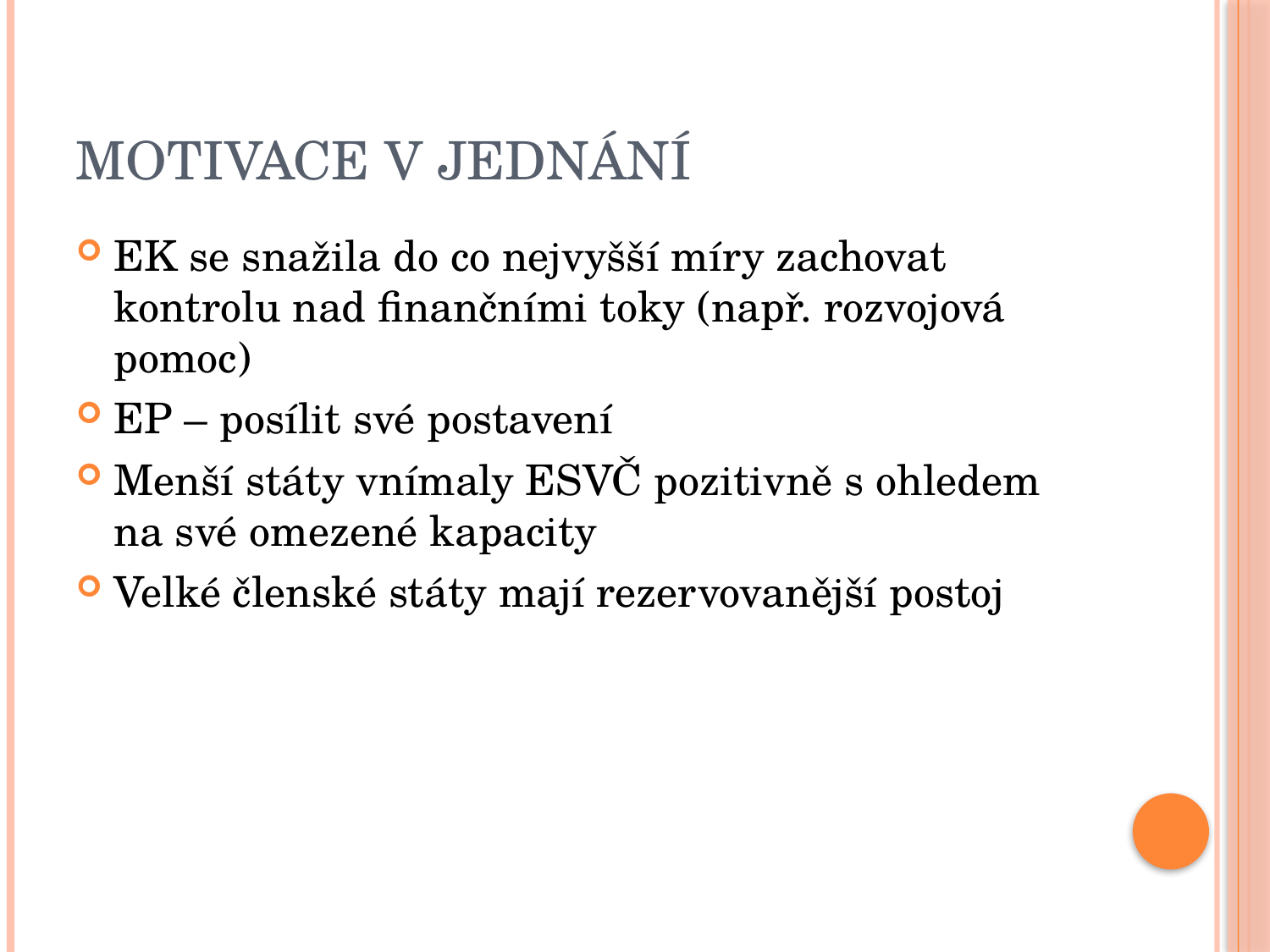

# Motivace v jednání
EK se snažila do co nejvyšší míry zachovat kontrolu nad finančními toky (např. rozvojová pomoc)
EP – posílit své postavení
Menší státy vnímaly ESVČ pozitivně s ohledem na své omezené kapacity
Velké členské státy mají rezervovanější postoj